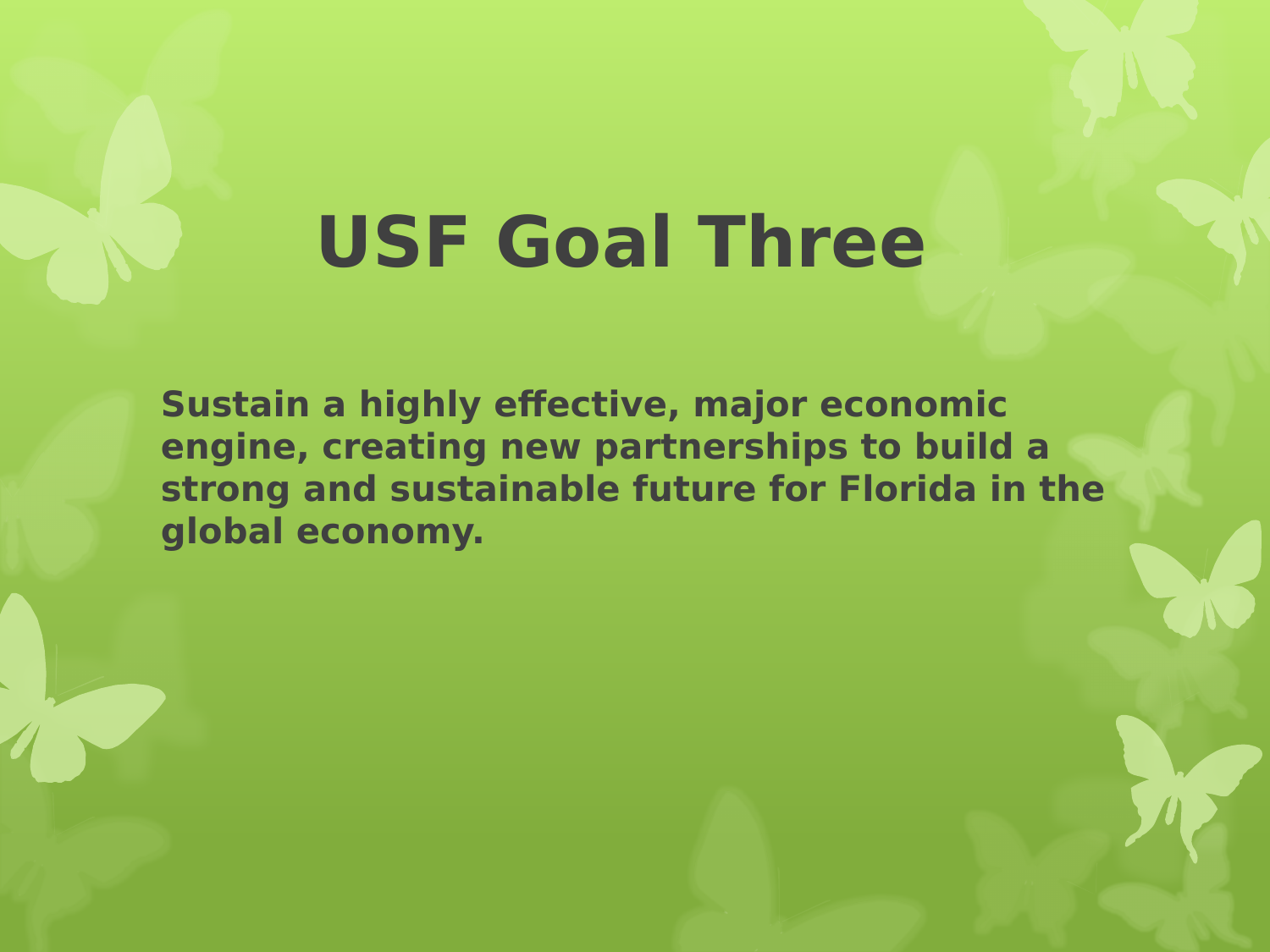

USF Goal Three
# Sustain a highly effective, major economic engine, creating new partnerships to build a strong and sustainable future for Florida in the global economy.